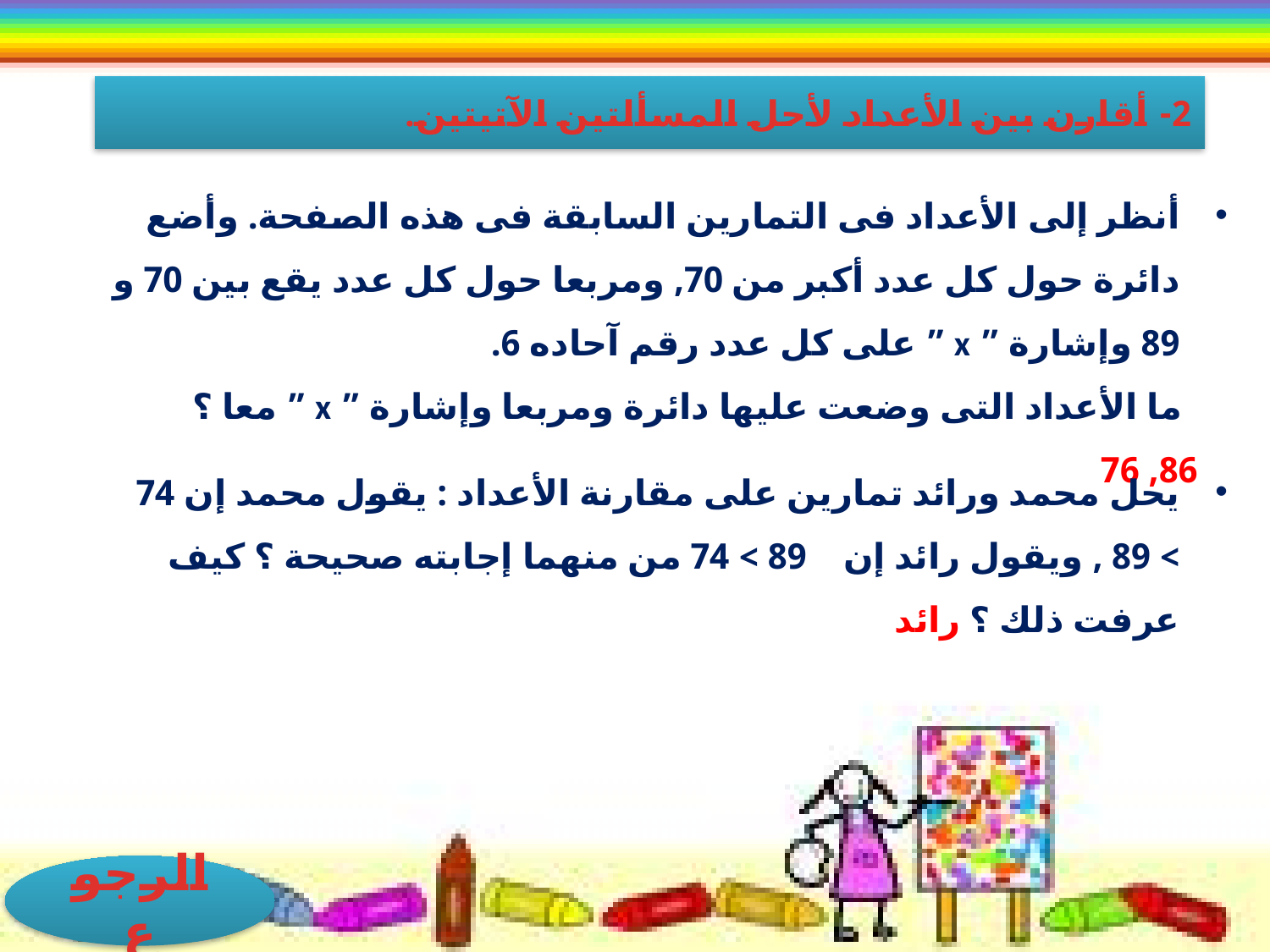

2- أقارن بين الأعداد لأحل المسألتين الآتيتين.
أنظر إلى الأعداد فى التمارين السابقة فى هذه الصفحة. وأضع دائرة حول كل عدد أكبر من 70, ومربعا حول كل عدد يقع بين 70 و 89 وإشارة ” x ” على كل عدد رقم آحاده 6.
     ما الأعداد التى وضعت عليها دائرة ومربعا وإشارة ” x ” معا ؟
	 86, 76
يحل محمد ورائد تمارين على مقارنة الأعداد : يقول محمد إن 74 > 89 , ويقول رائد إن    89 > 74 من منهما إجابته صحيحة ؟ كيف عرفت ذلك ؟	 رائد
الرجوع